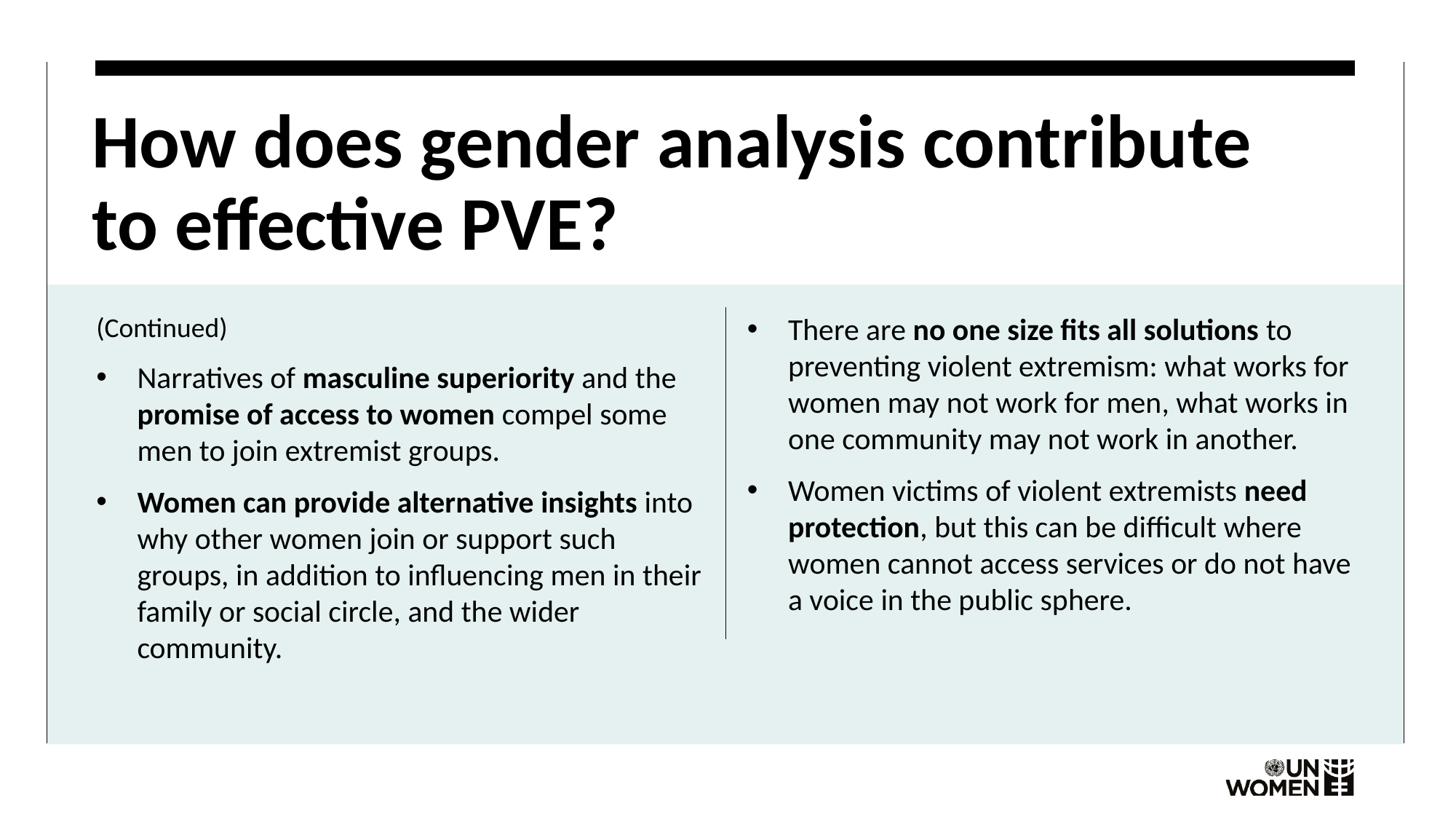

# How does gender analysis contribute to effective PVE?

(Continued)
Narratives of masculine superiority and the promise of access to women compel some men to join extremist groups.
Women can provide alternative insights into why other women join or support such groups, in addition to influencing men in their family or social circle, and the wider community.
There are no one size fits all solutions to preventing violent extremism: what works for women may not work for men, what works in one community may not work in another.
Women victims of violent extremists need protection, but this can be difficult where women cannot access services or do not have a voice in the public sphere.